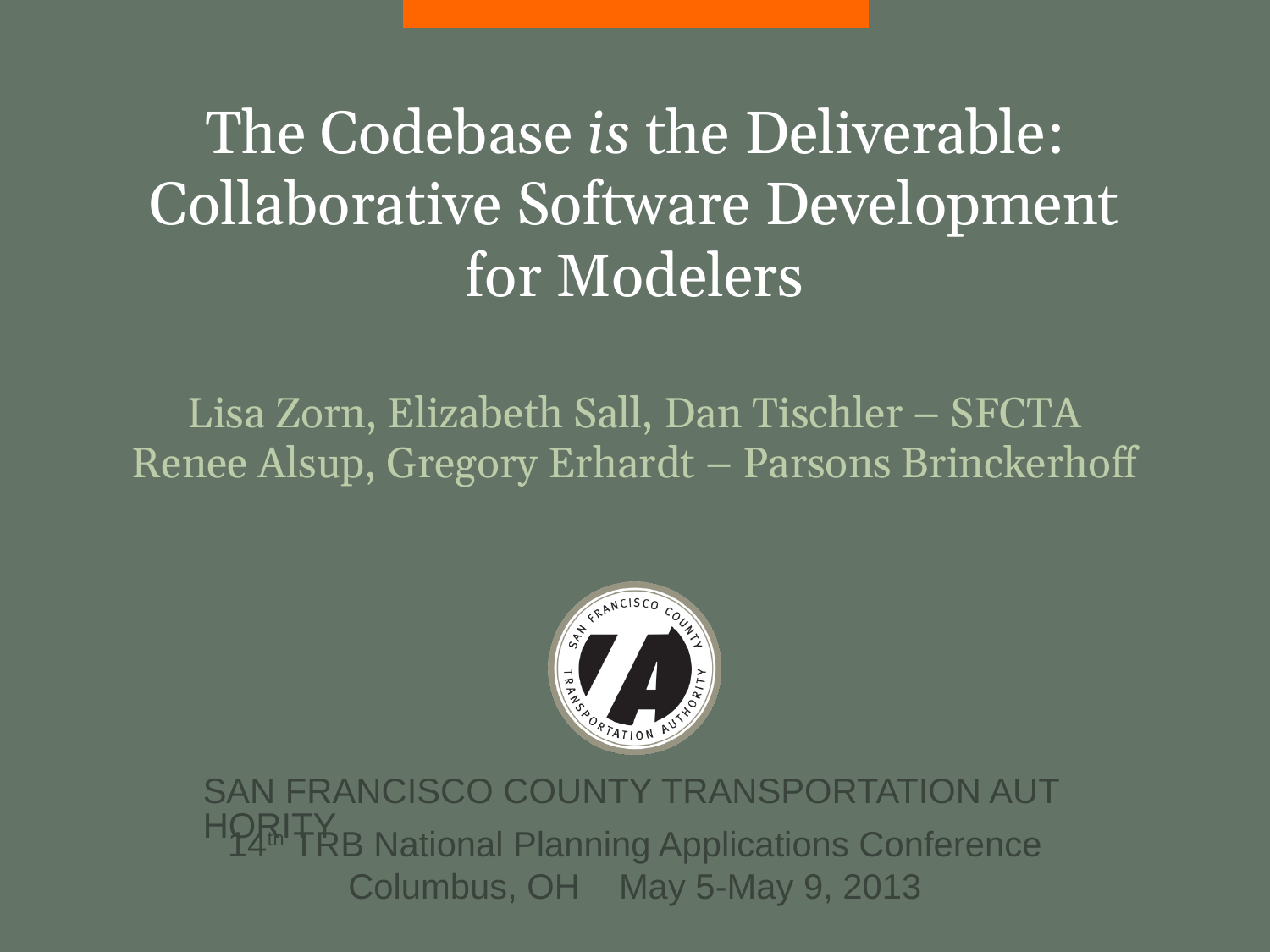

# The Codebase is the Deliverable: Collaborative Software Development for Modelers
Lisa Zorn, Elizabeth Sall, Dan Tischler – SFCTA
Renee Alsup, Gregory Erhardt – Parsons Brinckerhoff
SAN FRANCISCO COUNTY TRANSPORTATION AUTHORITY
14th TRB National Planning Applications Conference
Columbus, OH    May 5-May 9, 2013